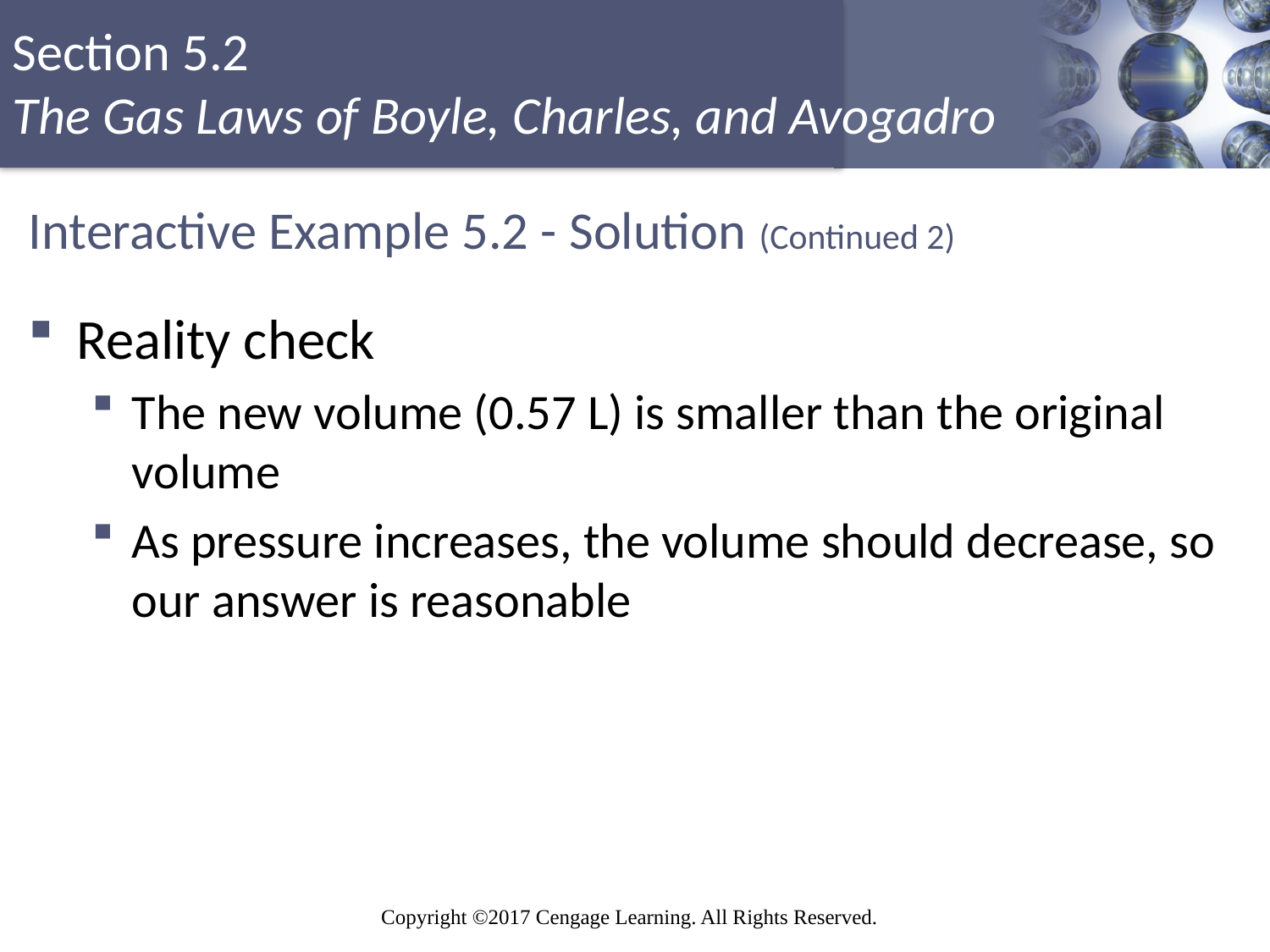

# Interactive Example 5.2 - Solution (Continued 2)
Reality check
The new volume (0.57 L) is smaller than the original volume
As pressure increases, the volume should decrease, so our answer is reasonable